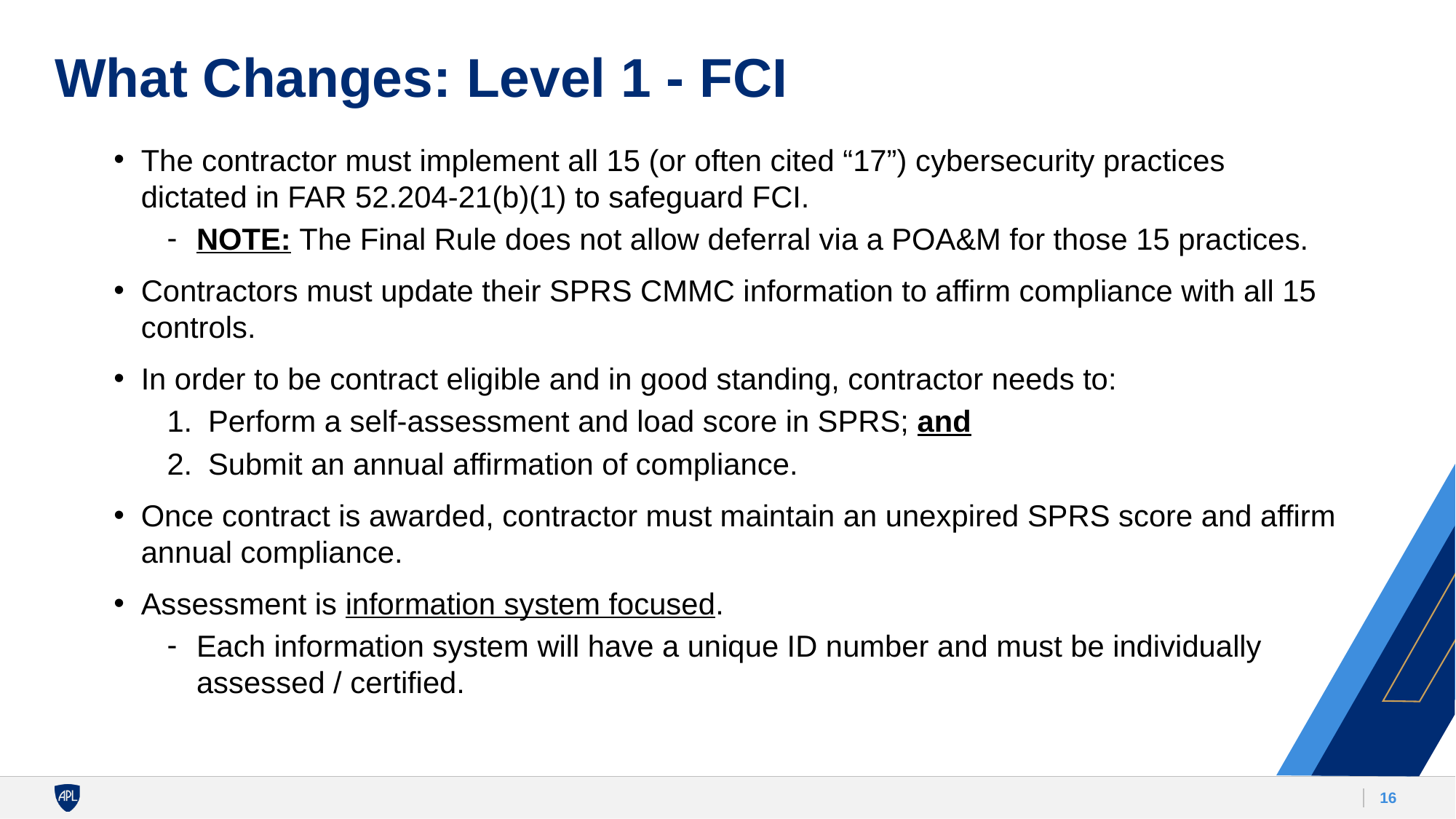

# What Changes: Level 1 - FCI
The contractor must implement all 15 (or often cited “17”) cybersecurity practices            dictated in FAR 52.204-21(b)(1) to safeguard FCI.
NOTE: The Final Rule does not allow deferral via a POA&M for those 15 practices.
Contractors must update their SPRS CMMC information to affirm compliance with all 15 controls.
In order to be contract eligible and in good standing, contractor needs to:
Perform a self-assessment and load score in SPRS; and
Submit an annual affirmation of compliance.
Once contract is awarded, contractor must maintain an unexpired SPRS score and affirm annual compliance.
Assessment is information system focused.
Each information system will have a unique ID number and must be individually
assessed / certified.

16